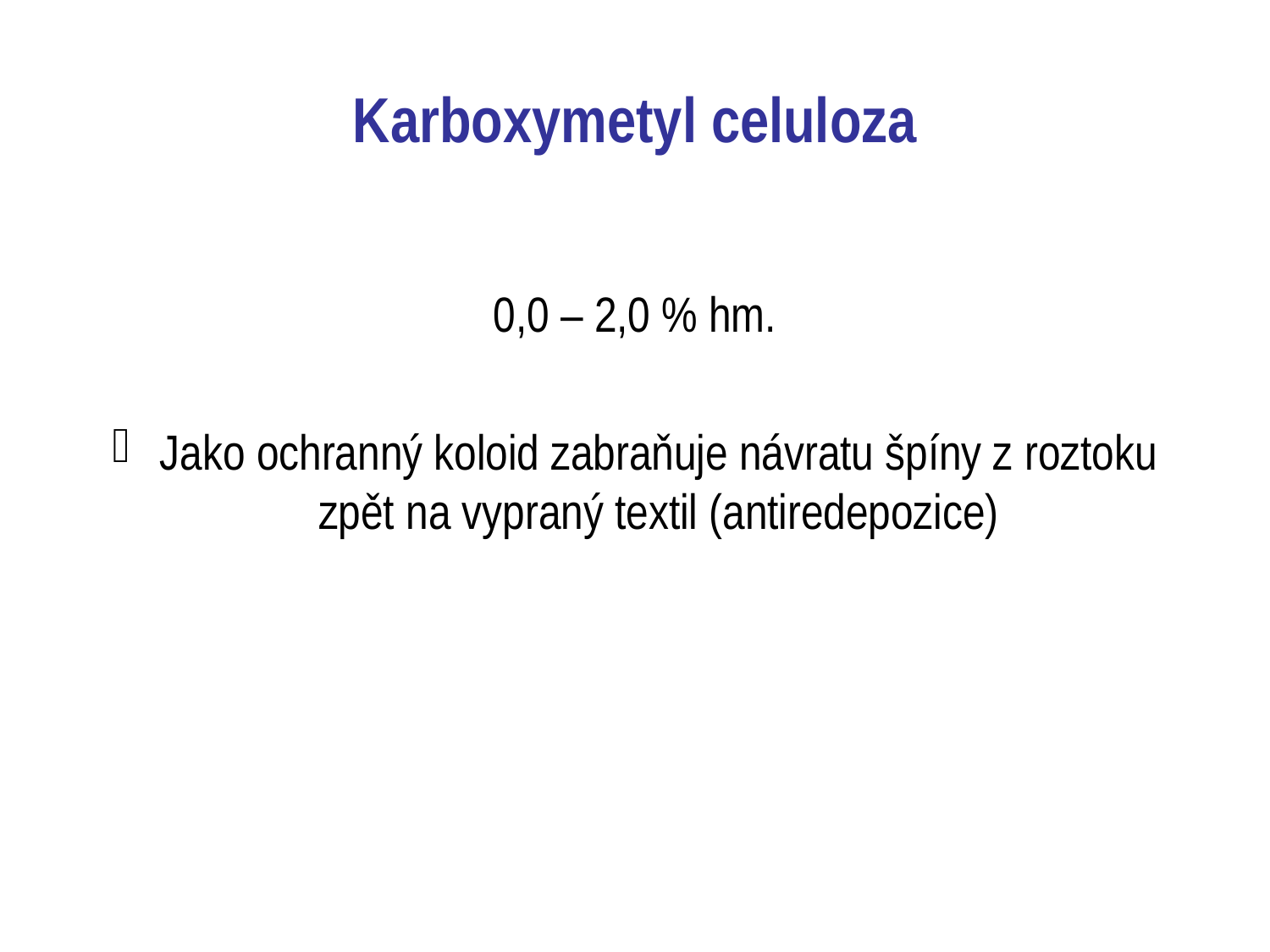

# Karboxymetyl celuloza
0,0 – 2,0 % hm.

Jako ochranný koloid zabraňuje návratu špíny z roztoku zpět na vypraný textil (antiredepozice)